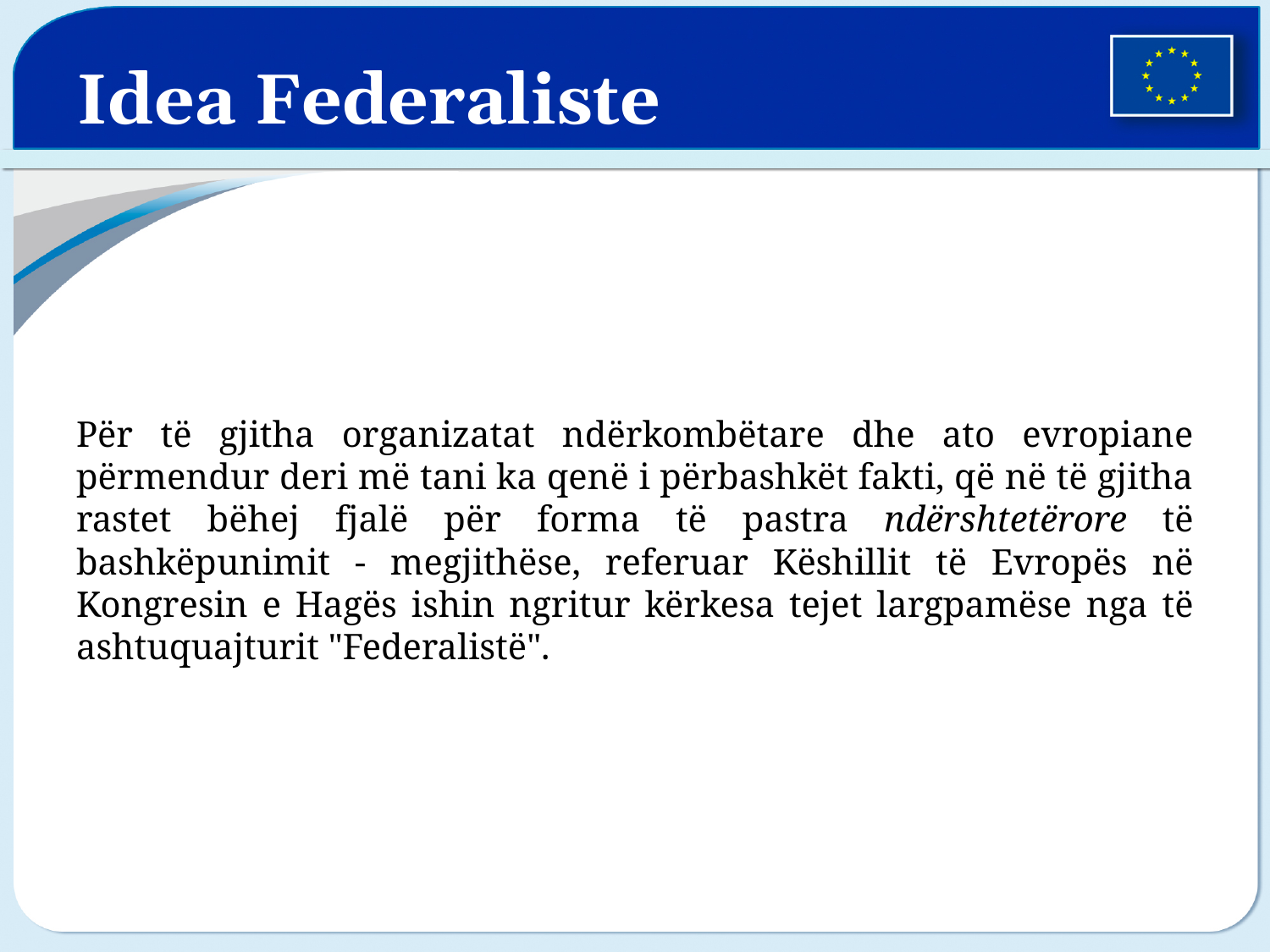

# Idea Federaliste
Për të gjitha organizatat ndërkombëtare dhe ato evropiane përmendur deri më tani ka qenë i përbashkët fakti, që në të gjitha rastet bëhej fjalë për forma të pastra ndërshtetërore të bashkëpunimit - megjithëse, referuar Këshillit të Evropës në Kongresin e Hagës ishin ngritur kërkesa tejet largpamëse nga të ashtuquajturit "Federalistë".